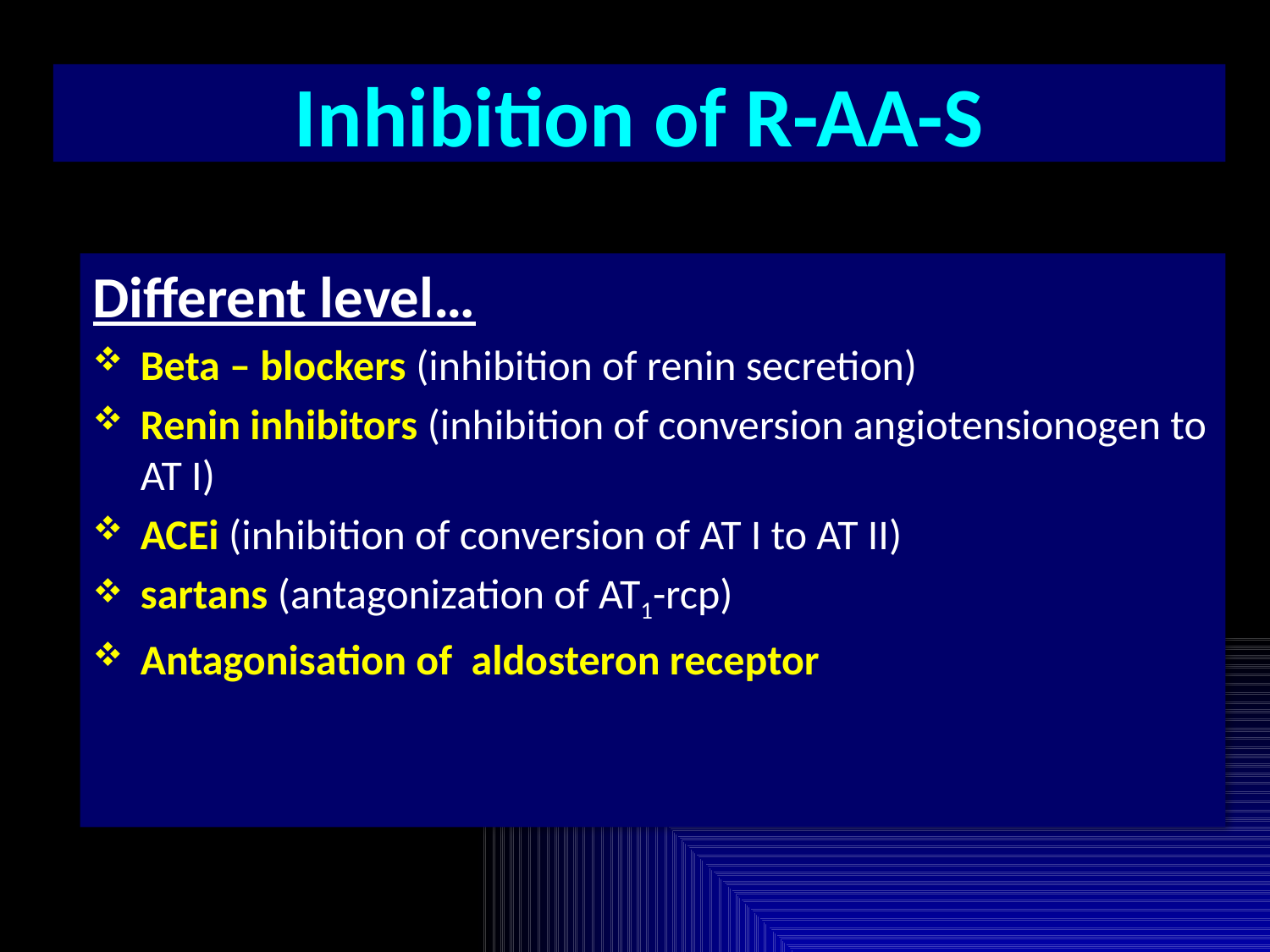

# Inhibition of R-AA-S
Different level…
Beta – blockers (inhibition of renin secretion)
Renin inhibitors (inhibition of conversion angiotensionogen to AT I)
ACEi (inhibition of conversion of AT I to AT II)
sartans (antagonization of AT1-rcp)
Antagonisation of  aldosteron receptor